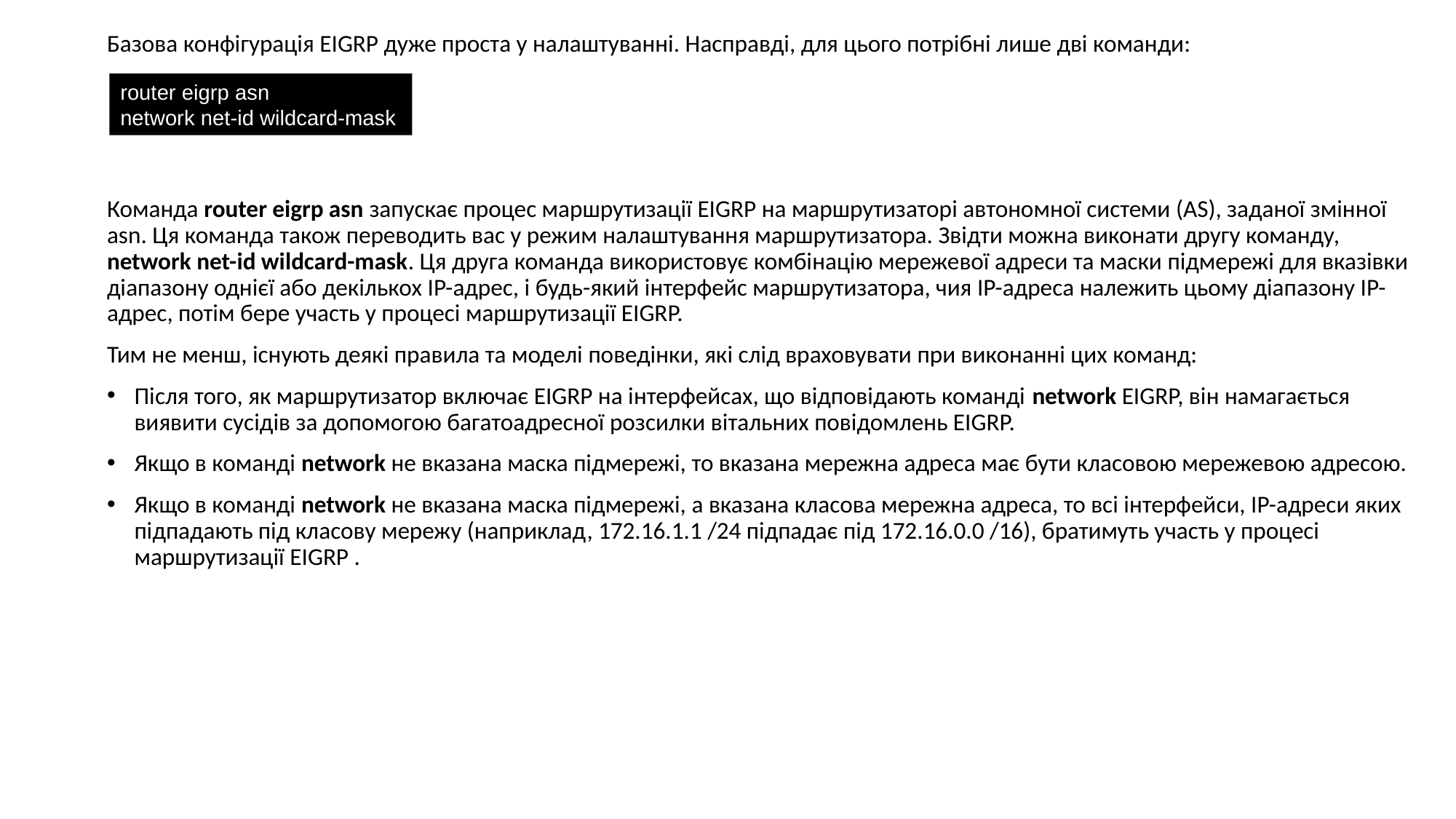

Базова конфігурація EIGRP дуже проста у налаштуванні. Насправді, для цього потрібні лише дві команди:

Команда router eigrp asn запускає процес маршрутизації EIGRP на маршрутизаторі автономної системи (AS), заданої змінної asn. Ця команда також переводить вас у режим налаштування маршрутизатора. Звідти можна виконати другу команду, network net-id wildcard-mask. Ця друга команда використовує комбінацію мережевої адреси та маски підмережі для вказівки діапазону однієї або декількох IP-адрес, і будь-який інтерфейс маршрутизатора, чия IP-адреса належить цьому діапазону IP-адрес, потім бере участь у процесі маршрутизації EIGRP.
Тим не менш, існують деякі правила та моделі поведінки, які слід враховувати при виконанні цих команд:
Після того, як маршрутизатор включає EIGRP на інтерфейсах, що відповідають команді network EIGRP, він намагається виявити сусідів за допомогою багатоадресної розсилки вітальних повідомлень EIGRP.
Якщо в команді network не вказана маска підмережі, то вказана мережна адреса має бути класовою мережевою адресою.
Якщо в команді network не вказана маска підмережі, а вказана класова мережна адреса, то всі інтерфейси, IP-адреси яких підпадають під класову мережу (наприклад, 172.16.1.1 /24 підпадає під 172.16.0.0 /16), братимуть участь у процесі маршрутизації EIGRP .
router eigrp asn
network net-id wildcard-mask